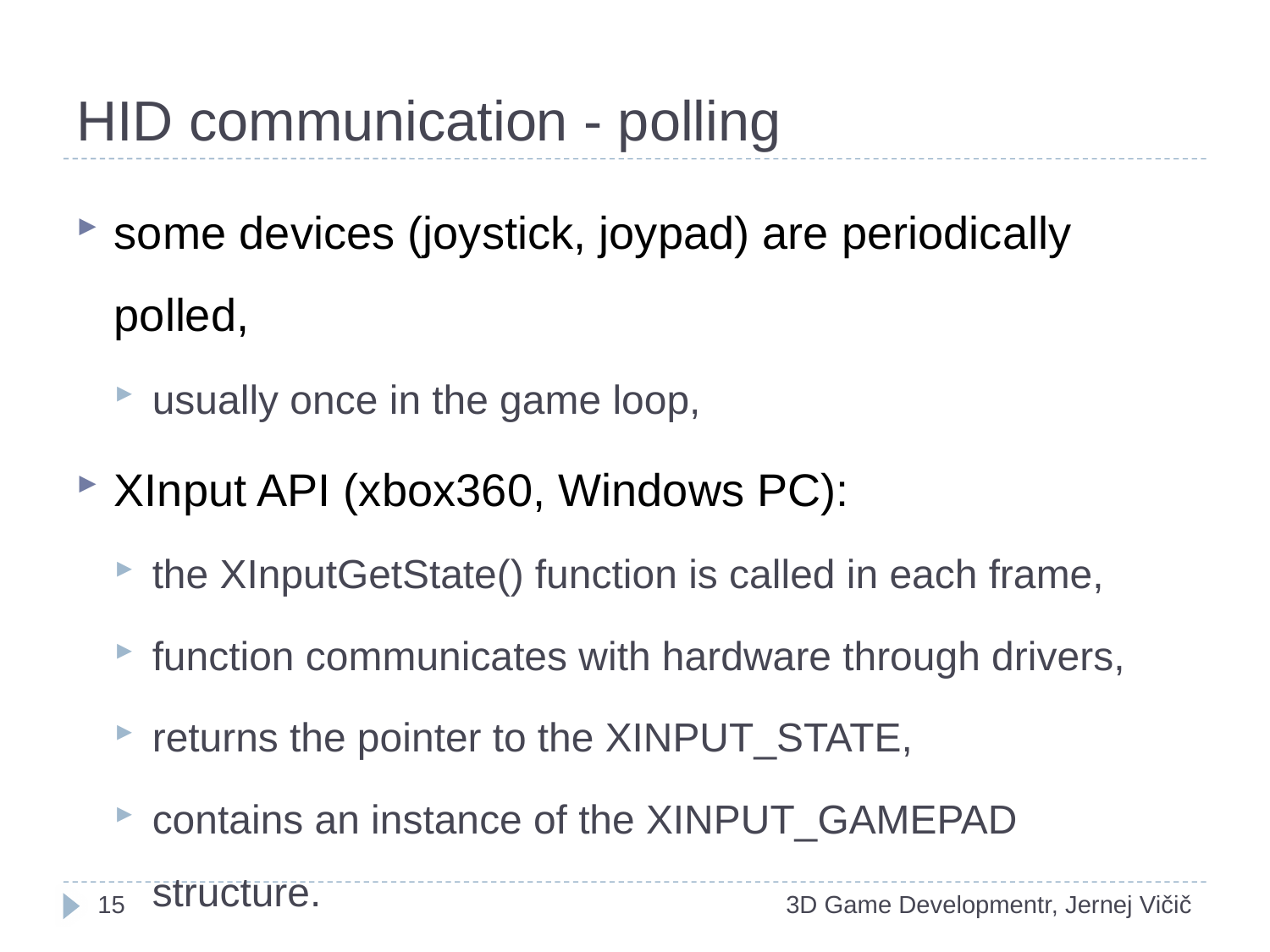

# HID communication - polling
some devices (joystick, joypad) are periodically polled,
usually once in the game loop,
XInput API (xbox360, Windows PC):
the XInputGetState() function is called in each frame,
function communicates with hardware through drivers,
returns the pointer to the XINPUT_STATE,
contains an instance of the XINPUT_GAMEPAD structure.

15
3D Game Developmentr, Jernej Vičič